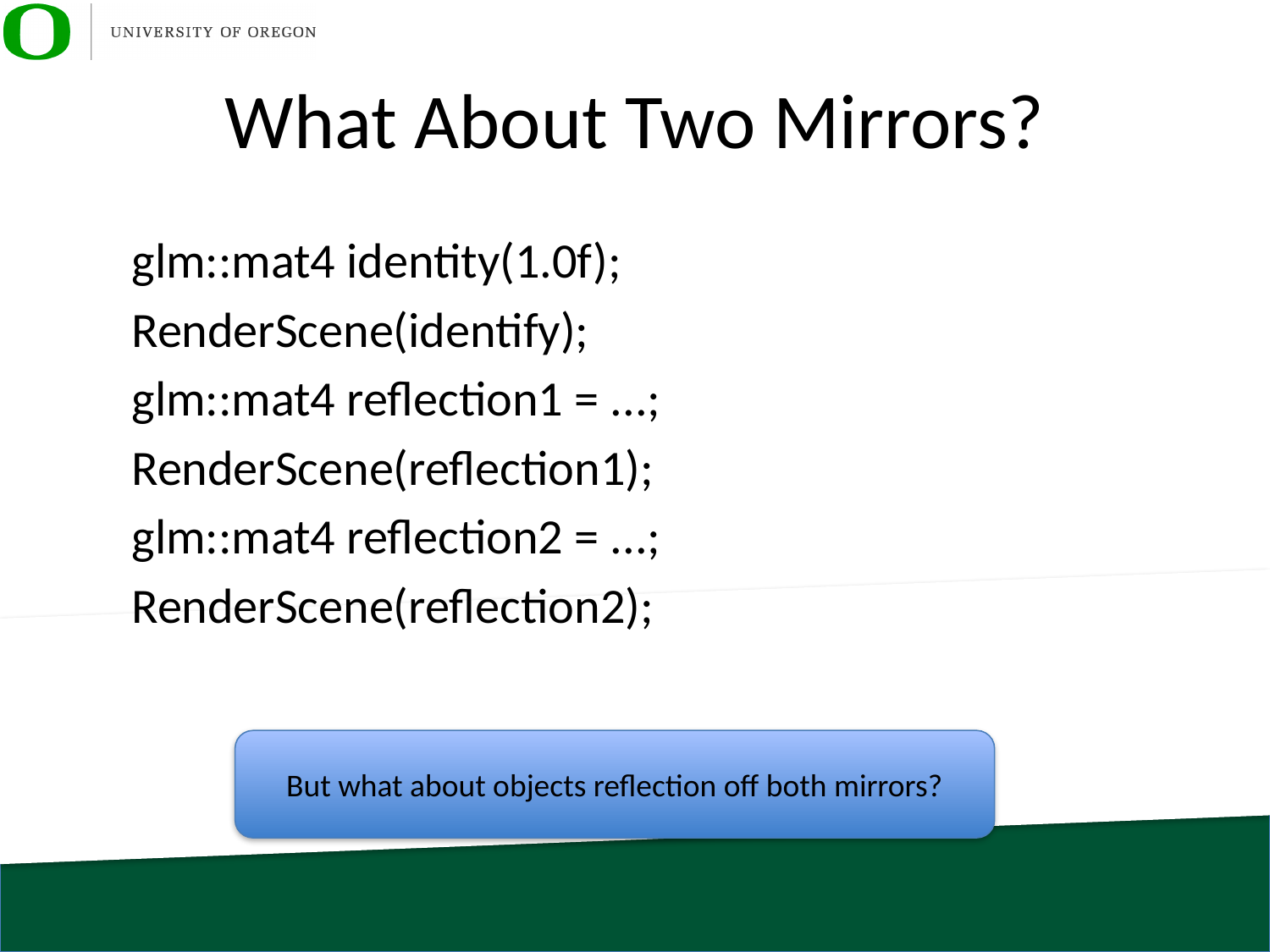

# What About Two Mirrors?
glm::mat4 identity(1.0f);
RenderScene(identify);
glm::mat4 reflection1 = ...;
RenderScene(reflection1);
glm::mat4 reflection2 = ...;
RenderScene(reflection2);

But what about objects reflection off both mirrors?